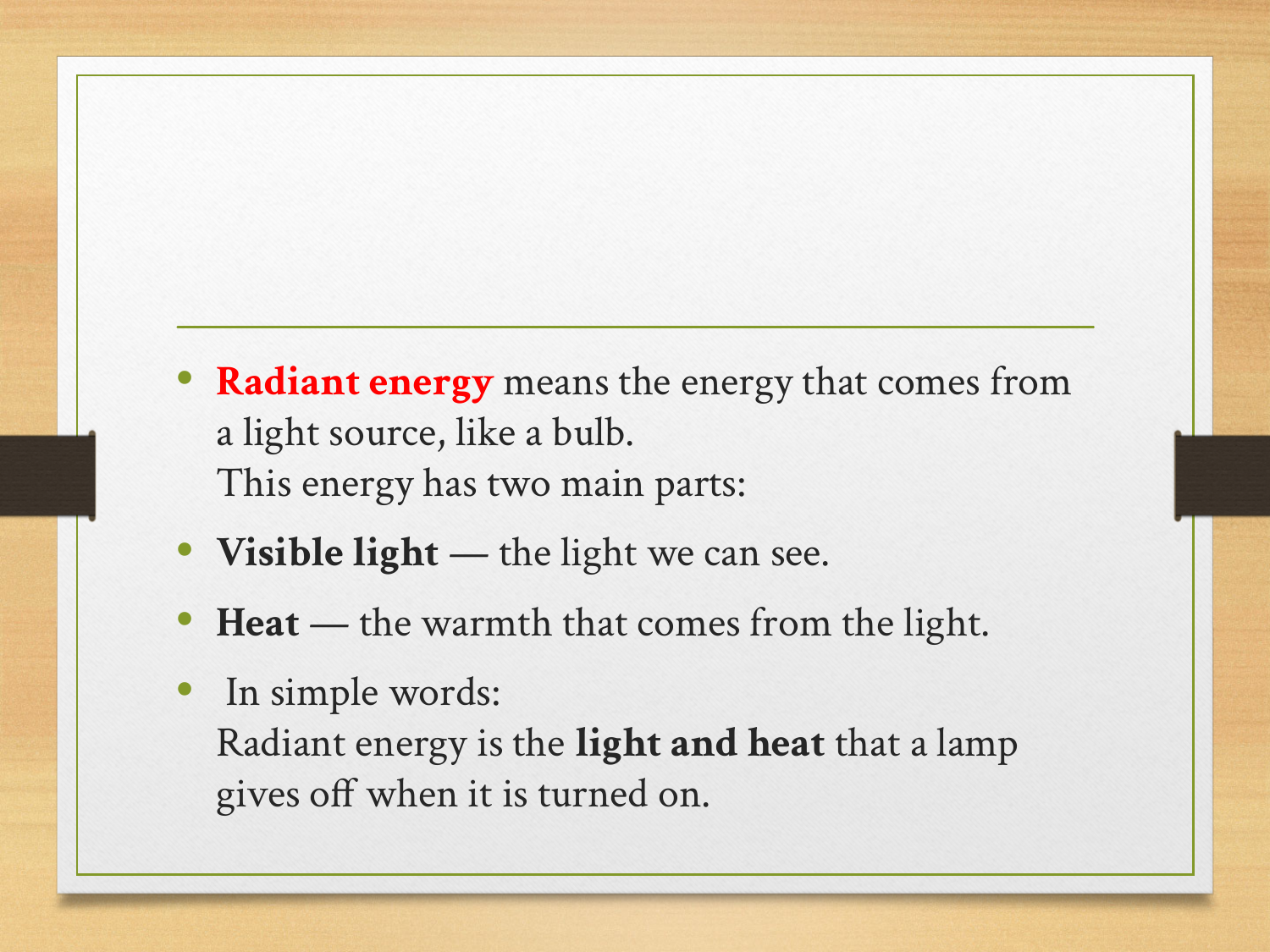

#
Radiant energy means the energy that comes from a light source, like a bulb.
This energy has two main parts:
Visible light — the light we can see.
Heat — the warmth that comes from the light.
 In simple words:
Radiant energy is the light and heat that a lamp gives off when it is turned on.